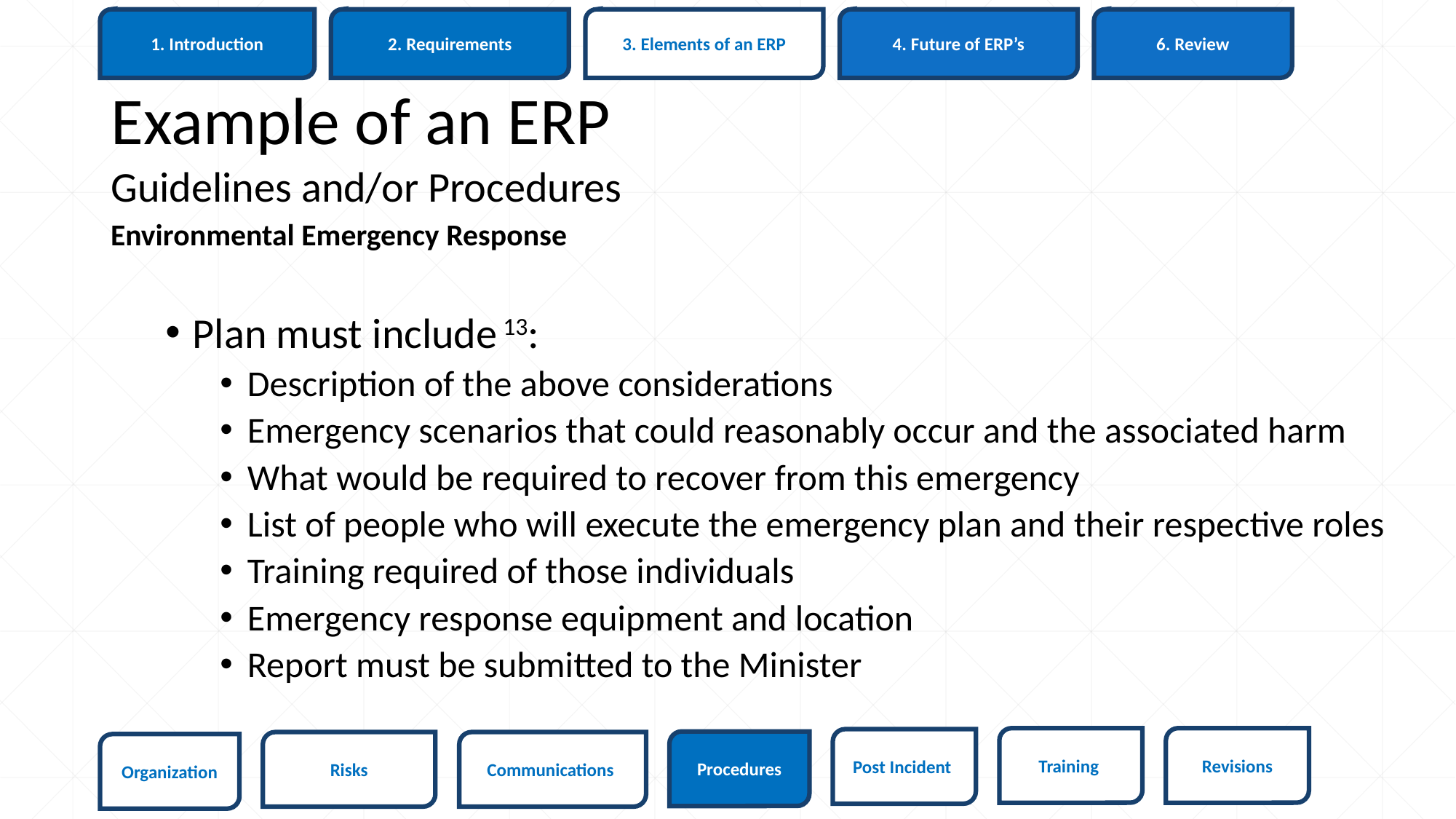

6. Review
1. Introduction
3. Elements of an ERP
4. Future of ERP’s
2. Requirements
# Example of an ERP
Guidelines and/or Procedures
Environmental Emergency Response
Plan must include 13:
Description of the above considerations
Emergency scenarios that could reasonably occur and the associated harm
What would be required to recover from this emergency
List of people who will execute the emergency plan and their respective roles
Training required of those individuals
Emergency response equipment and location
Report must be submitted to the Minister

Revisions
Training
Post Incident
Procedures
Risks
Communications
Organization
63